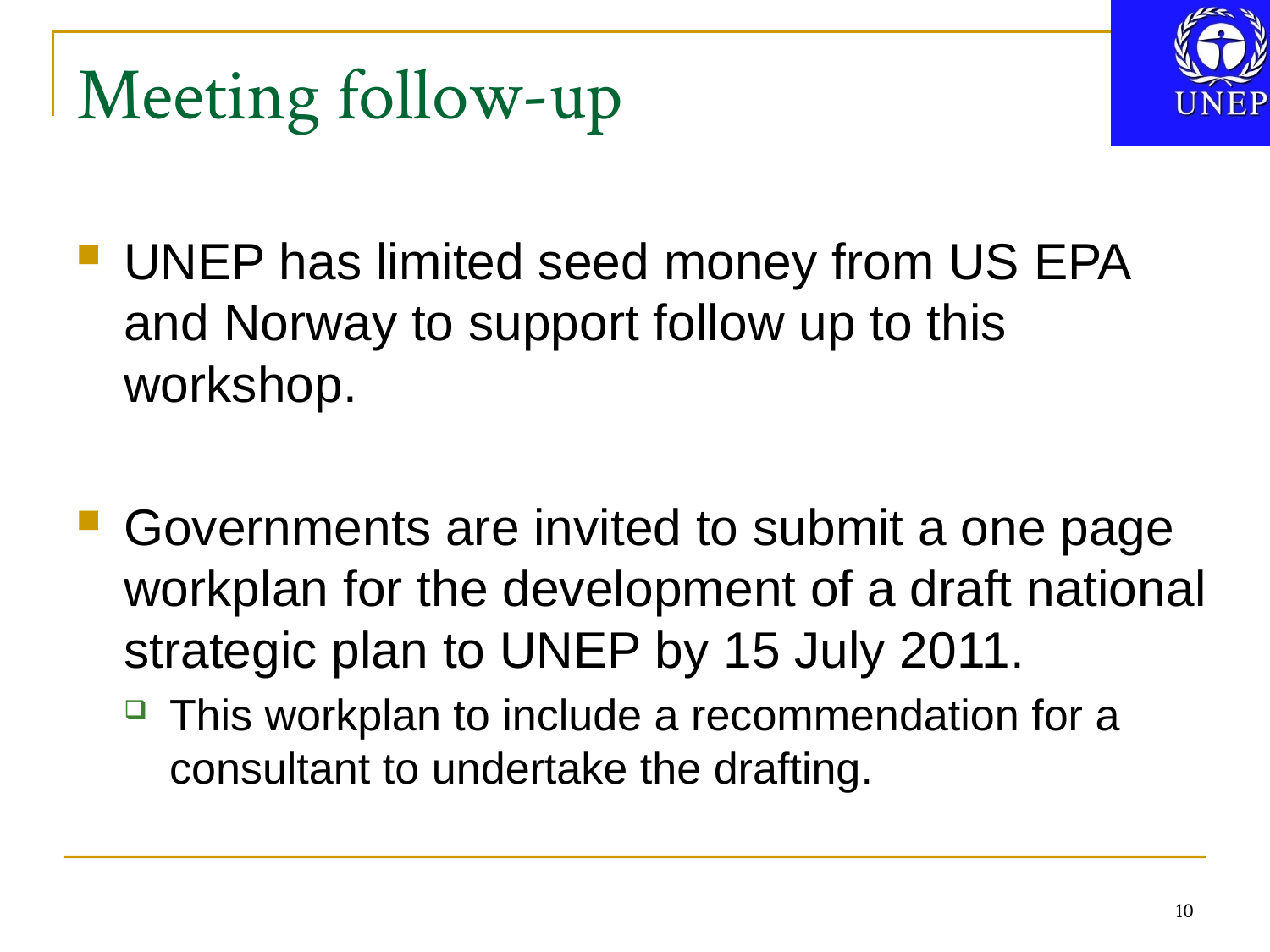

# Meeting follow-up
UNEP has limited seed money from US EPA and Norway to support follow up to this workshop.

Governments are invited to submit a one page workplan for the development of a draft national strategic plan to UNEP by 15 July 2011.
This workplan to include a recommendation for a consultant to undertake the drafting.

10